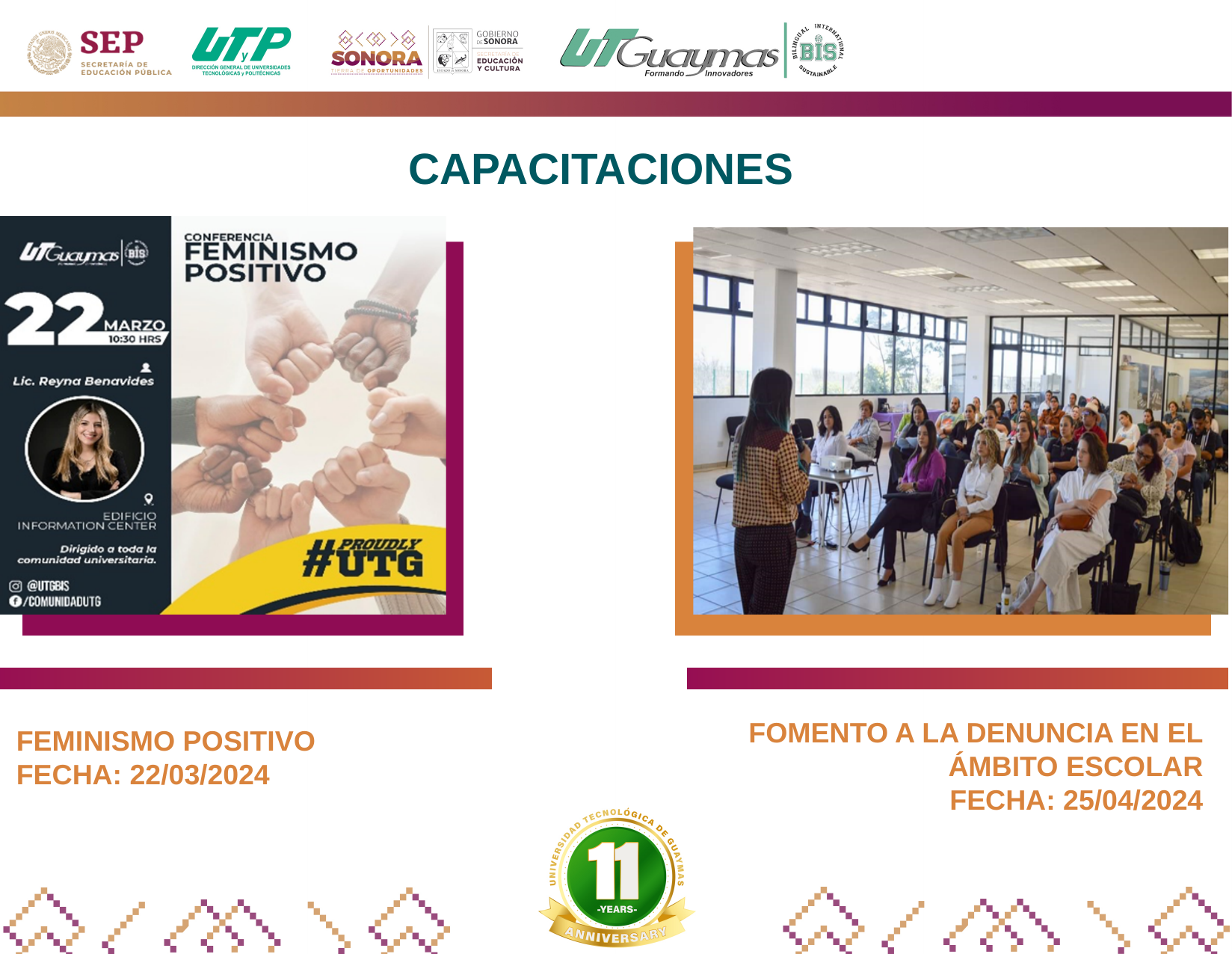

CAPACITACIONES

FOMENTO A LA DENUNCIA EN EL ÁMBITO ESCOLAR
   FECHA: 25/04/2024
FEMINISMO POSITIVO
FECHA: 22/03/2024